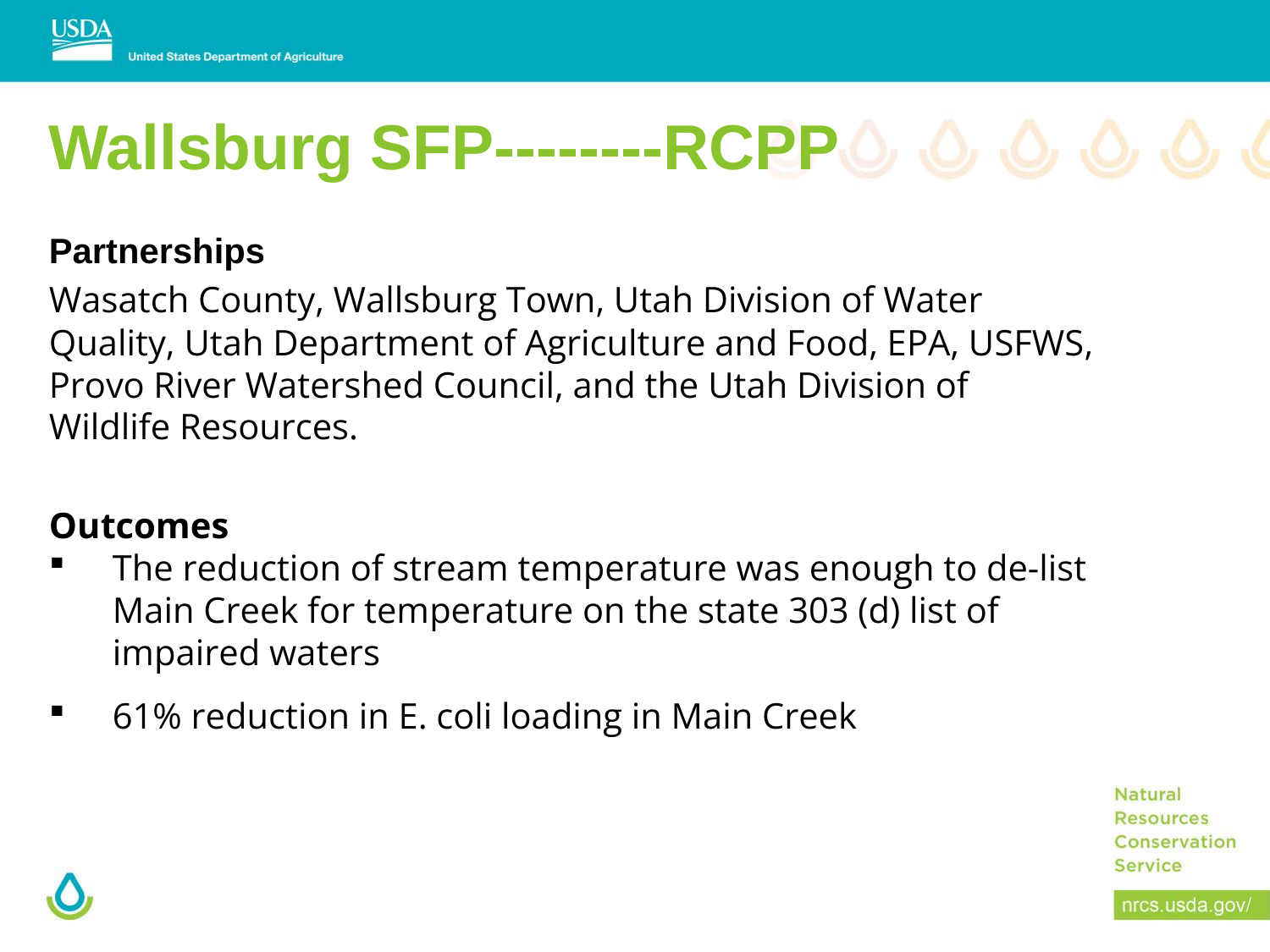

# Wallsburg SFP--------RCPP
Partnerships
Wasatch County, Wallsburg Town, Utah Division of Water Quality, Utah Department of Agriculture and Food, EPA, USFWS, Provo River Watershed Council, and the Utah Division of Wildlife Resources.

Outcomes
The reduction of stream temperature was enough to de-list Main Creek for temperature on the state 303 (d) list of impaired waters
61% reduction in E. coli loading in Main Creek